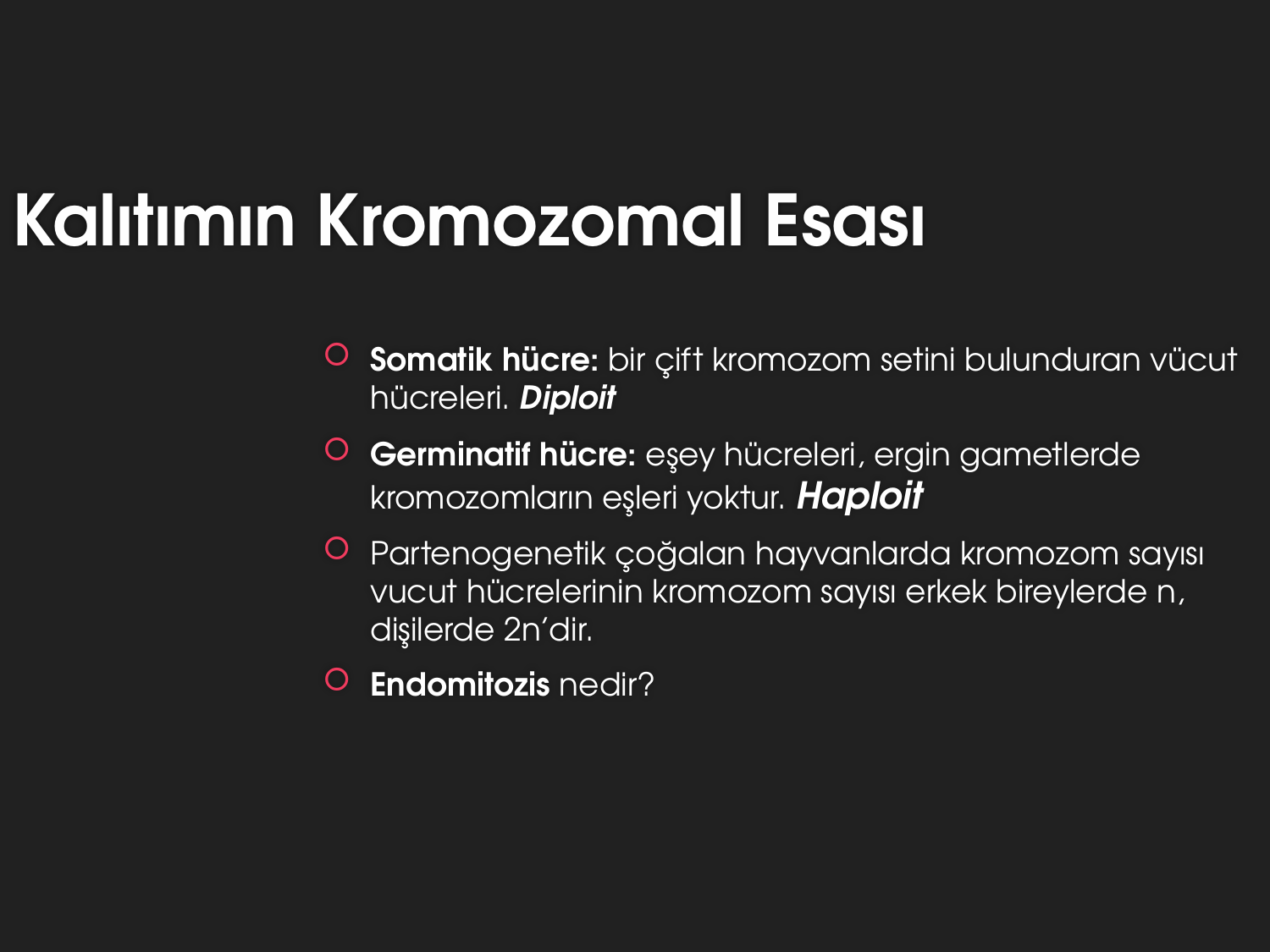

Kalıtımın Kromozomal Esası
Somatik hücre: bir çift kromozom setini bulunduran vücut hücreleri. Diploit
Germinatif hücre: eşey hücreleri, ergin gametlerde kromozomların eşleri yoktur. Haploit
Partenogenetik çoğalan hayvanlarda kromozom sayısı vucut hücrelerinin kromozom sayısı erkek bireylerde n, dişilerde 2n’dir.
Endomitozis nedir?